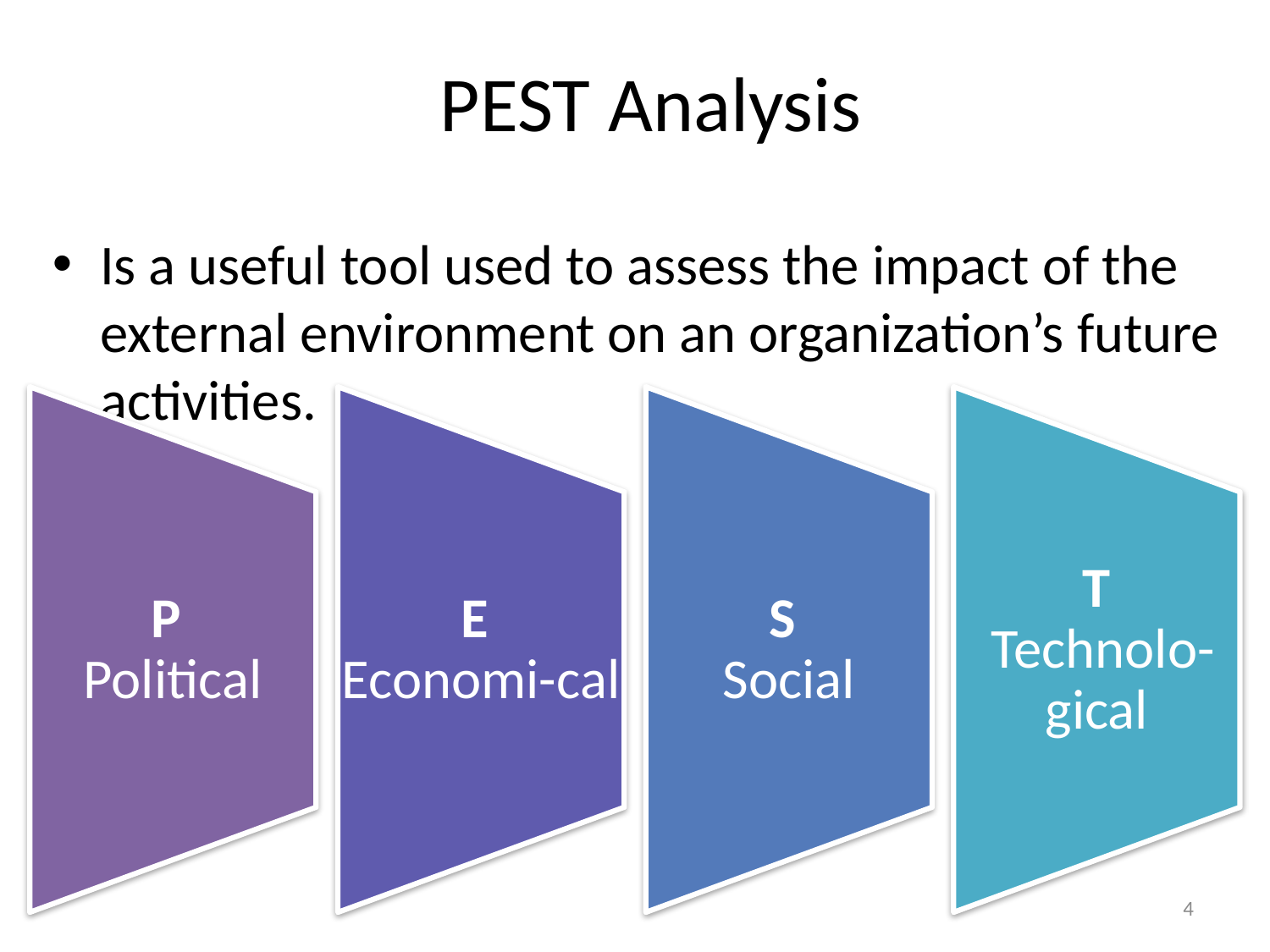

# PEST Analysis
Is a useful tool used to assess the impact of the external environment on an organization’s future activities.
P
Political
E
Economi-cal
S
Social
T
 Technolo-gical
4